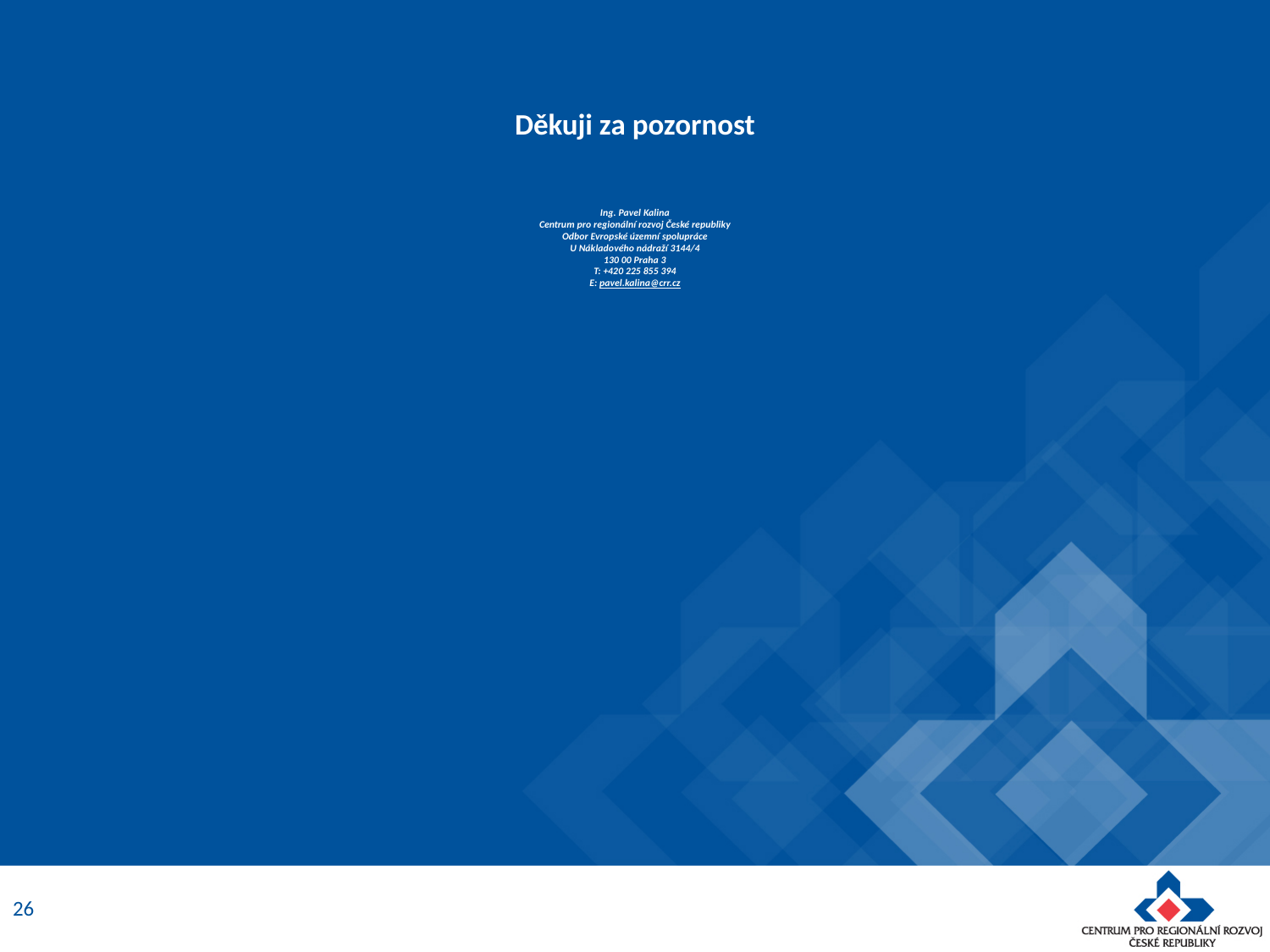

# Děkuji za pozornost Ing. Pavel Kalina Centrum pro regionální rozvoj České republiky Odbor Evropské územní spolupráce U Nákladového nádraží 3144/4 130 00 Praha 3 T: +420 225 855 394 E: pavel.kalina@crr.cz
26